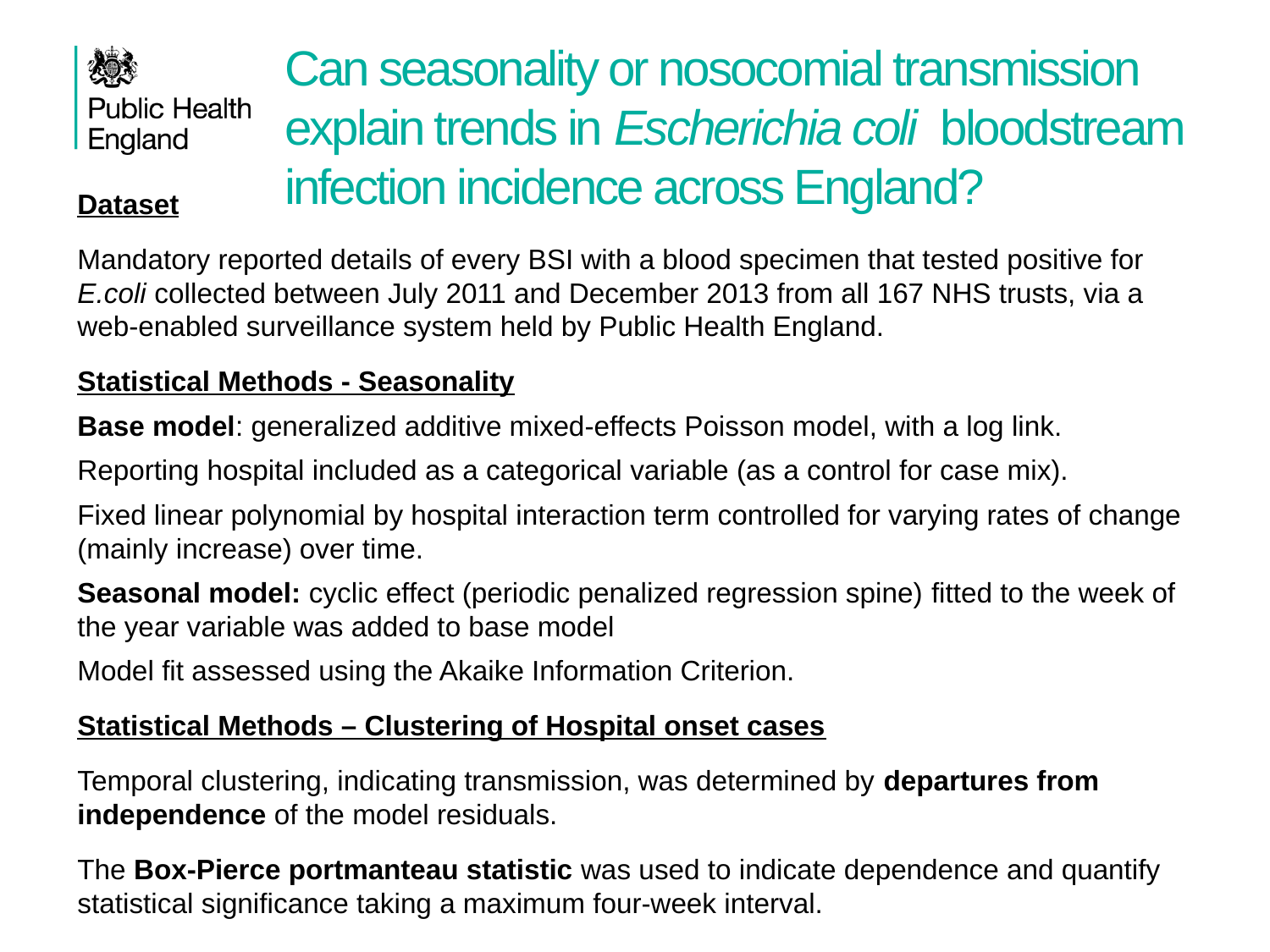

Can seasonality or nosocomial transmission explain trends in Escherichia coli  bloodstream infection incidence across England?
Dataset
Mandatory reported details of every BSI with a blood specimen that tested positive for E.coli collected between July 2011 and December 2013 from all 167 NHS trusts, via a web-enabled surveillance system held by Public Health England.
Statistical Methods - Seasonality
Base model: generalized additive mixed-effects Poisson model, with a log link.
Reporting hospital included as a categorical variable (as a control for case mix).
Fixed linear polynomial by hospital interaction term controlled for varying rates of change (mainly increase) over time.
Seasonal model: cyclic effect (periodic penalized regression spine) fitted to the week of the year variable was added to base model
Model fit assessed using the Akaike Information Criterion.
Statistical Methods – Clustering of Hospital onset cases
Temporal clustering, indicating transmission, was determined by departures from independence of the model residuals.
The Box-Pierce portmanteau statistic was used to indicate dependence and quantify statistical significance taking a maximum four-week interval.